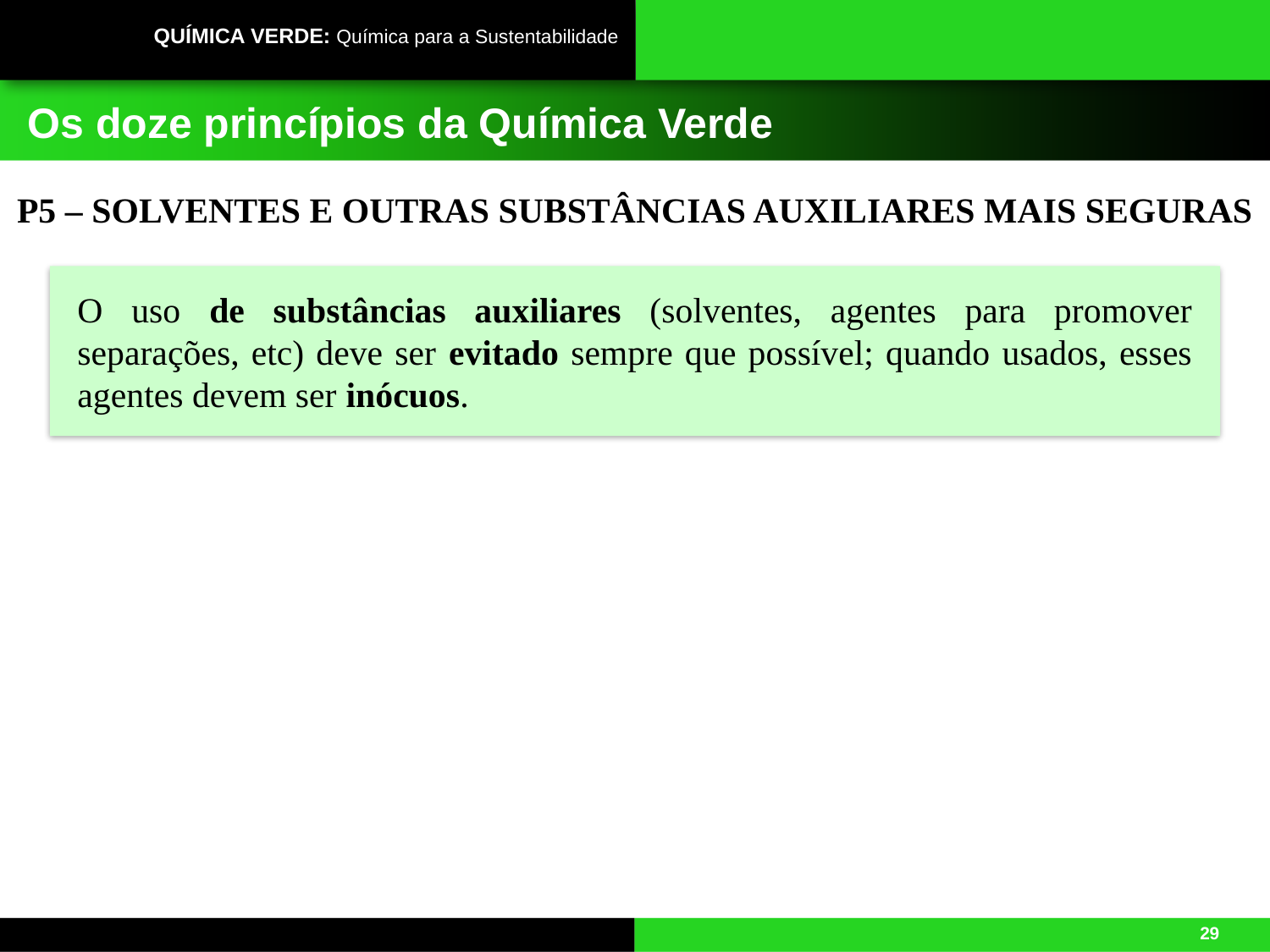

# Os doze princípios da Química Verde
P5 – SOLVENTES E OUTRAS SUBSTÂNCIAS AUXILIARES MAIS SEGURAS

O uso de substâncias auxiliares (solventes, agentes para promover separações, etc) deve ser evitado sempre que possível; quando usados, esses agentes devem ser inócuos.